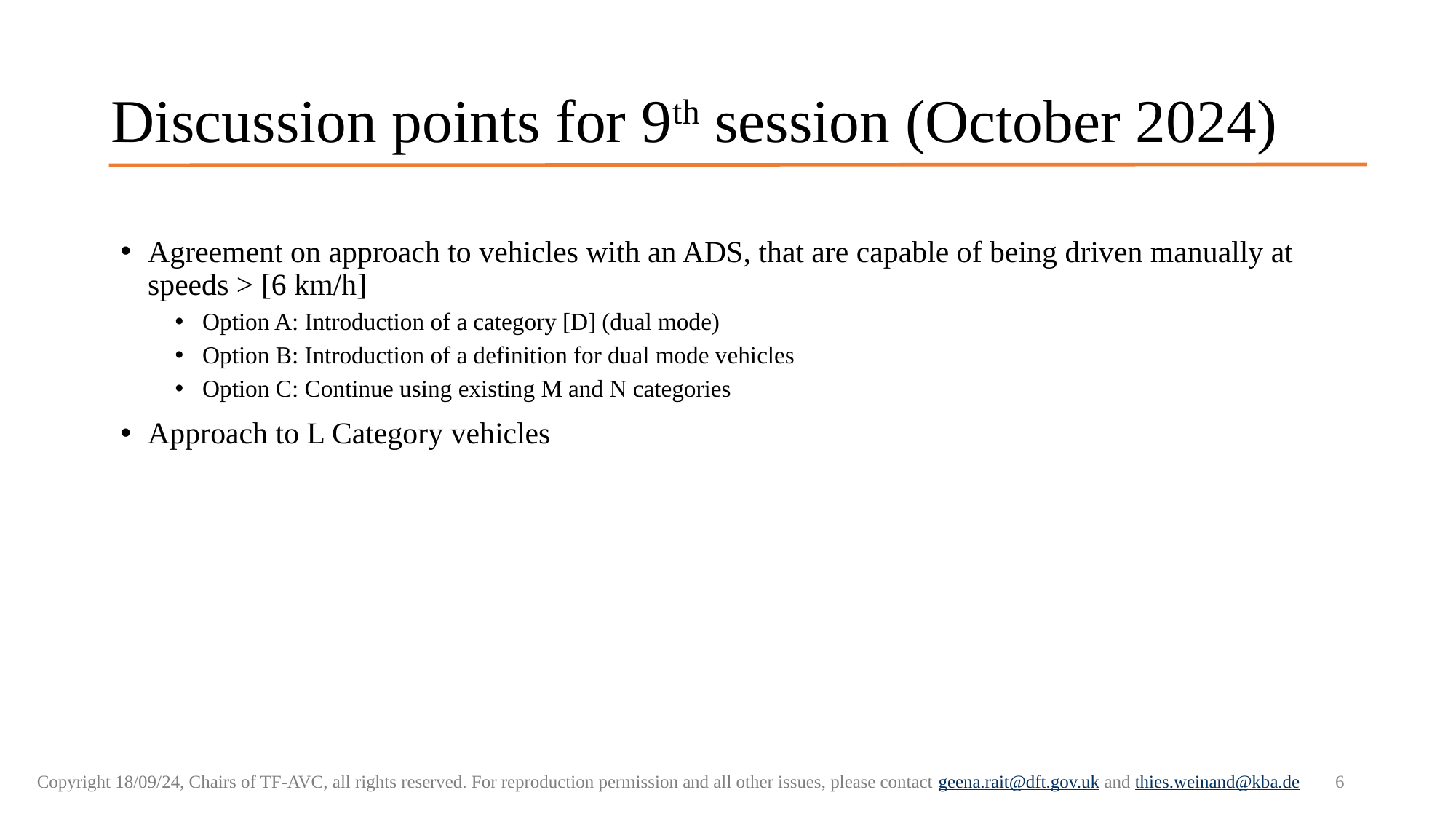

# Discussion points for 9th session (October 2024)

Agreement on approach to vehicles with an ADS, that are capable of being driven manually at speeds > [6 km/h]
Option A: Introduction of a category [D] (dual mode)
Option B: Introduction of a definition for dual mode vehicles
Option C: Continue using existing M and N categories
Approach to L Category vehicles

6
Copyright 18/09/24, Chairs of TF-AVC, all rights reserved. For reproduction permission and all other issues, please contact geena.rait@dft.gov.uk and thies.weinand@kba.de